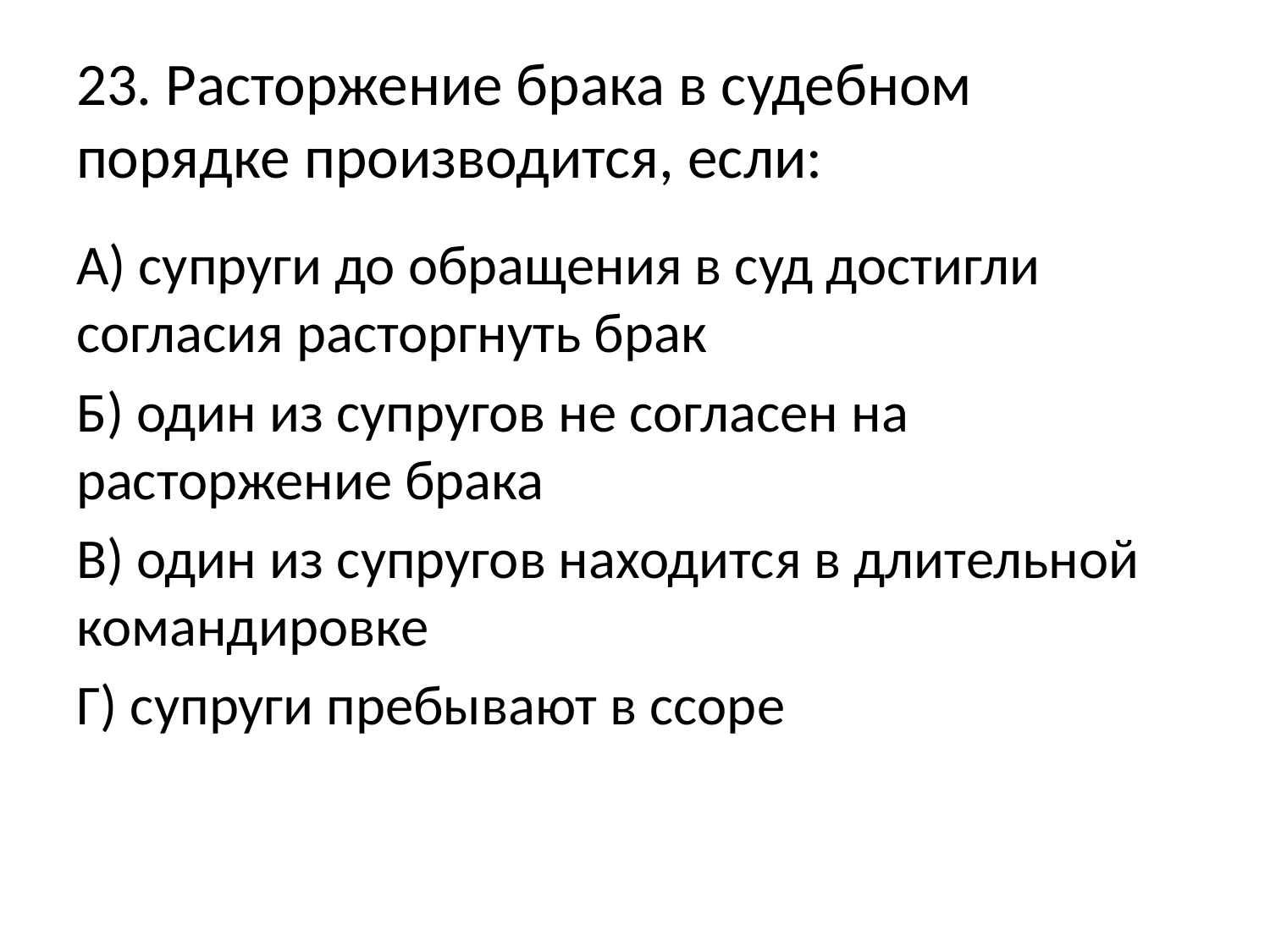

# 23. Расторжение брака в судебном порядке производится, если:
А) супруги до обращения в суд достигли согласия расторгнуть брак
Б) один из супругов не согласен на расторжение брака
В) один из супругов находится в длительной командировке
Г) супруги пребывают в ссоре